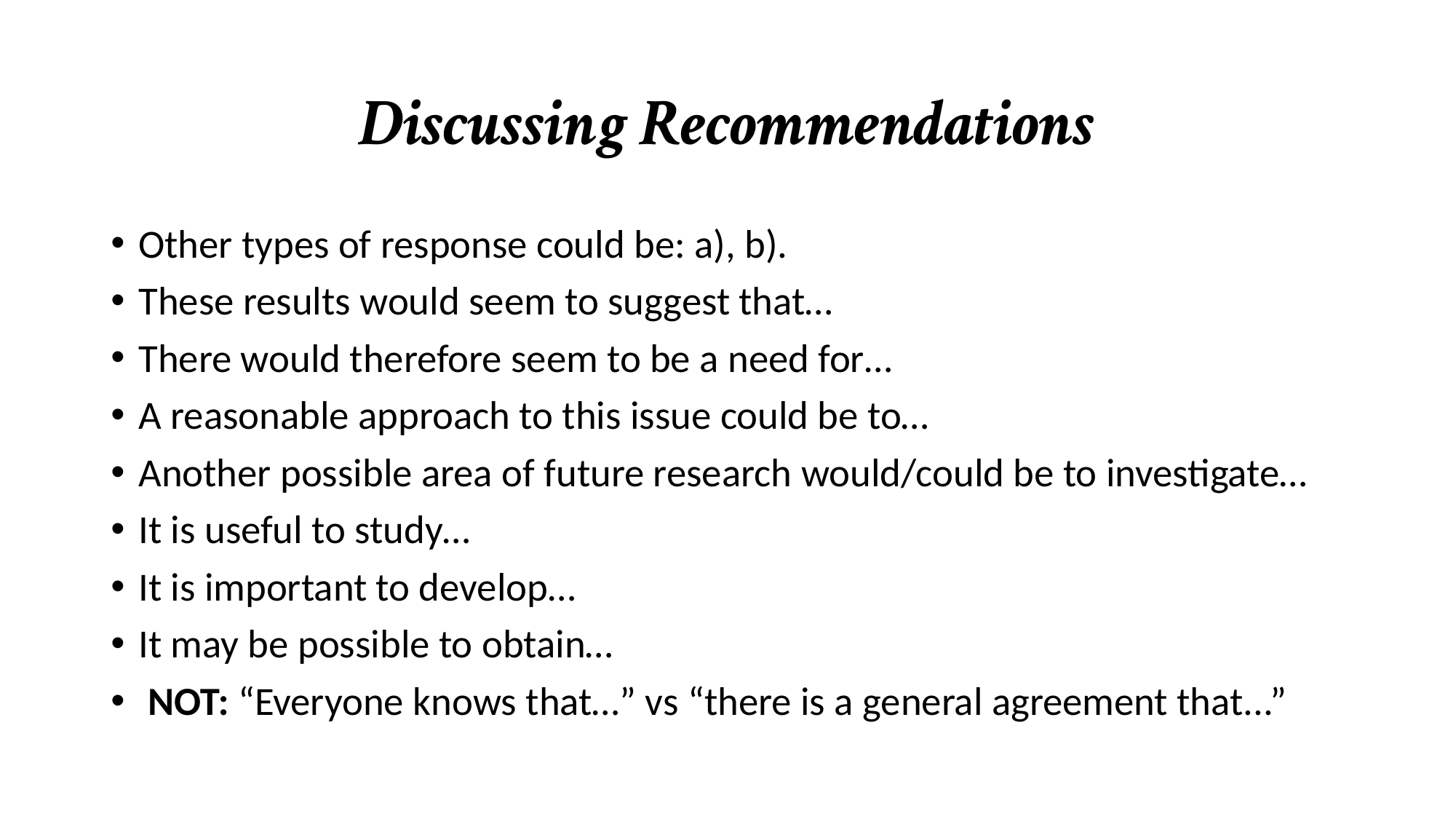

# Discussing Recommendations
Other types of response could be: a), b).
These results would seem to suggest that…
There would therefore seem to be a need for…
A reasonable approach to this issue could be to…
Another possible area of future research would/could be to investigate…
It is useful to study…
It is important to develop…
It may be possible to obtain…
 NOT: “Everyone knows that…” vs “there is a general agreement that...”